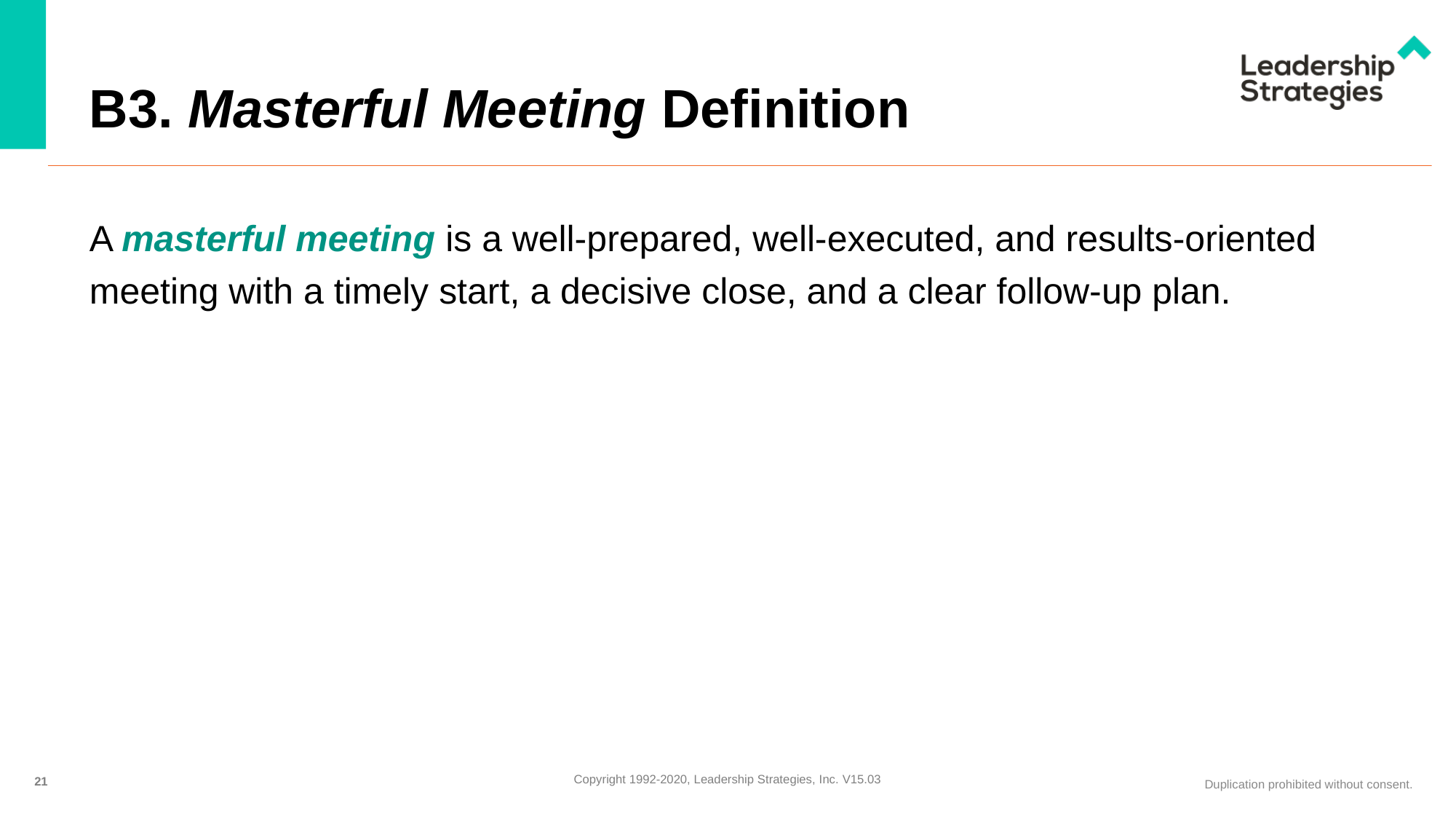

# B3. Masterful Meeting Definition
A masterful meeting is a well-prepared, well-executed, and results-oriented meeting with a timely start, a decisive close, and a clear follow-up plan.
21
Copyright 1992-2020, Leadership Strategies, Inc. V15.03